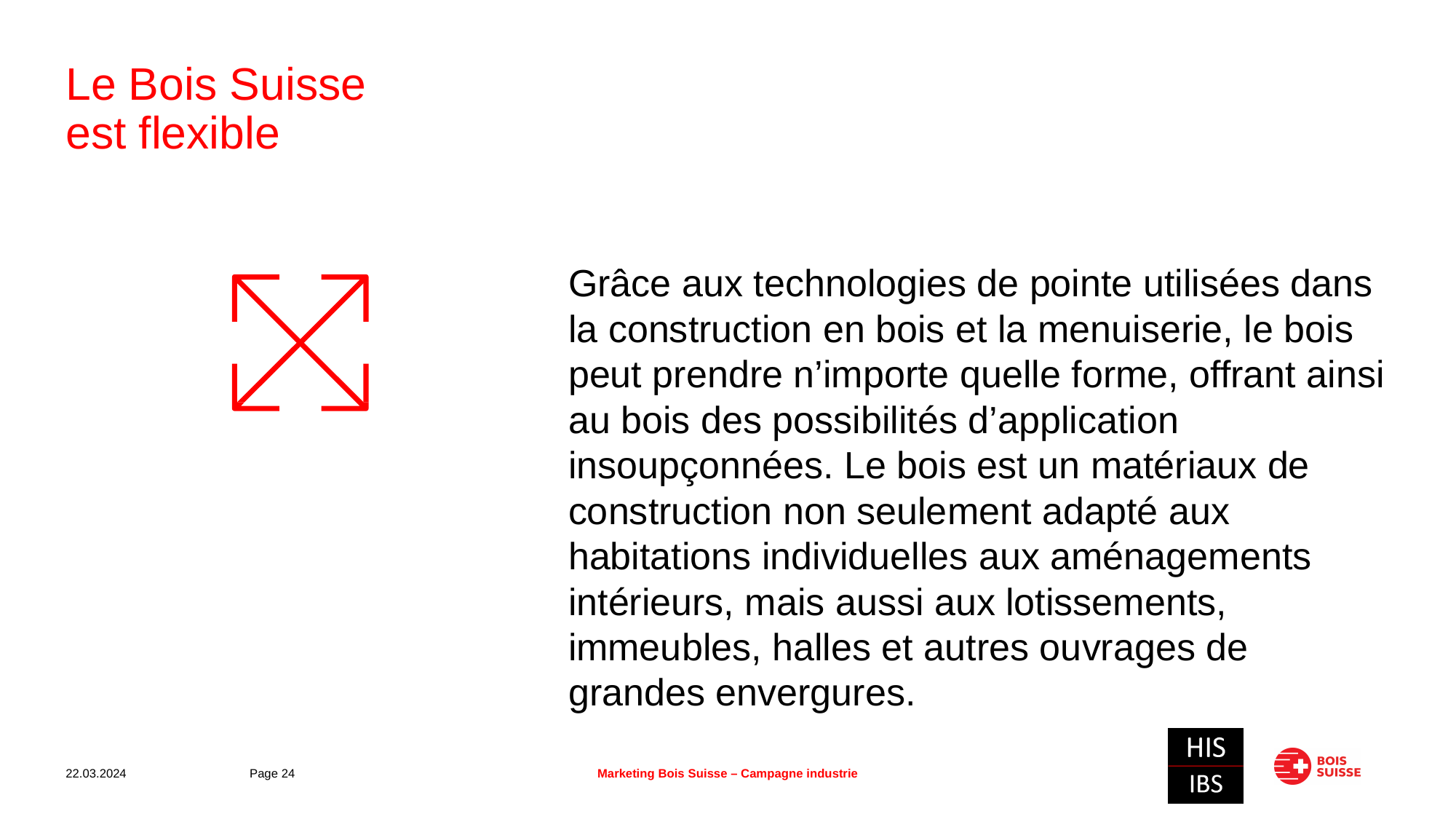

# Le Bois Suisse est flexible
Grâce aux technologies de pointe utilisées dans la construction en bois et la menuiserie, le bois peut prendre n’importe quelle forme, offrant ainsi au bois des possibilités d’application insoupçonnées. Le bois est un matériaux de construction non seulement adapté aux habitations individuelles aux aménagements intérieurs, mais aussi aux lotissements, immeubles, halles et autres ouvrages de grandes envergures.

22.03.2024

Page 24
Marketing Bois Suisse – Campagne industrie